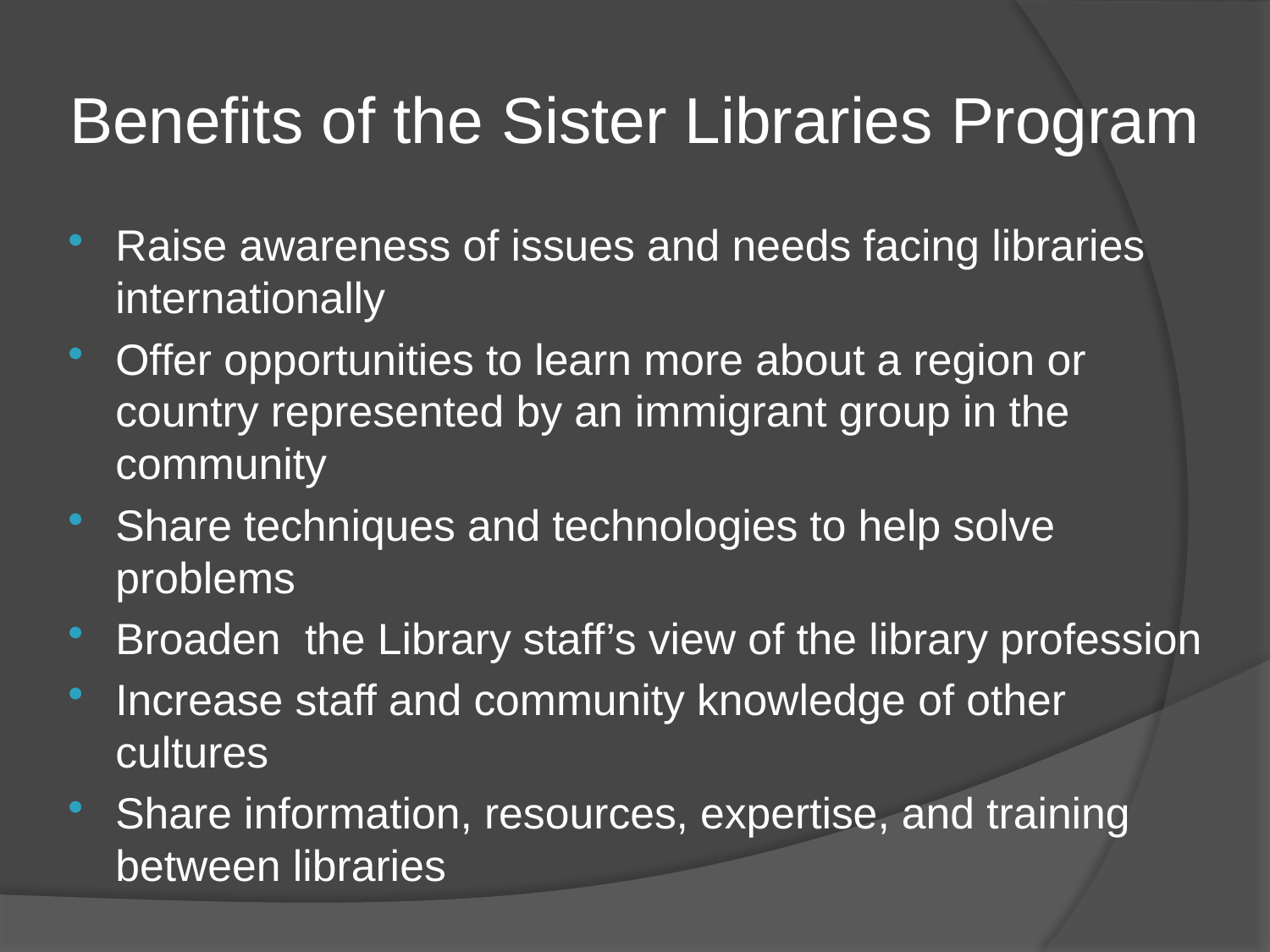

# Benefits of the Sister Libraries Program
Raise awareness of issues and needs facing libraries internationally
Offer opportunities to learn more about a region or country represented by an immigrant group in the community
Share techniques and technologies to help solve problems
Broaden  the Library staff’s view of the library profession
Increase staff and community knowledge of other cultures
Share information, resources, expertise, and training between libraries